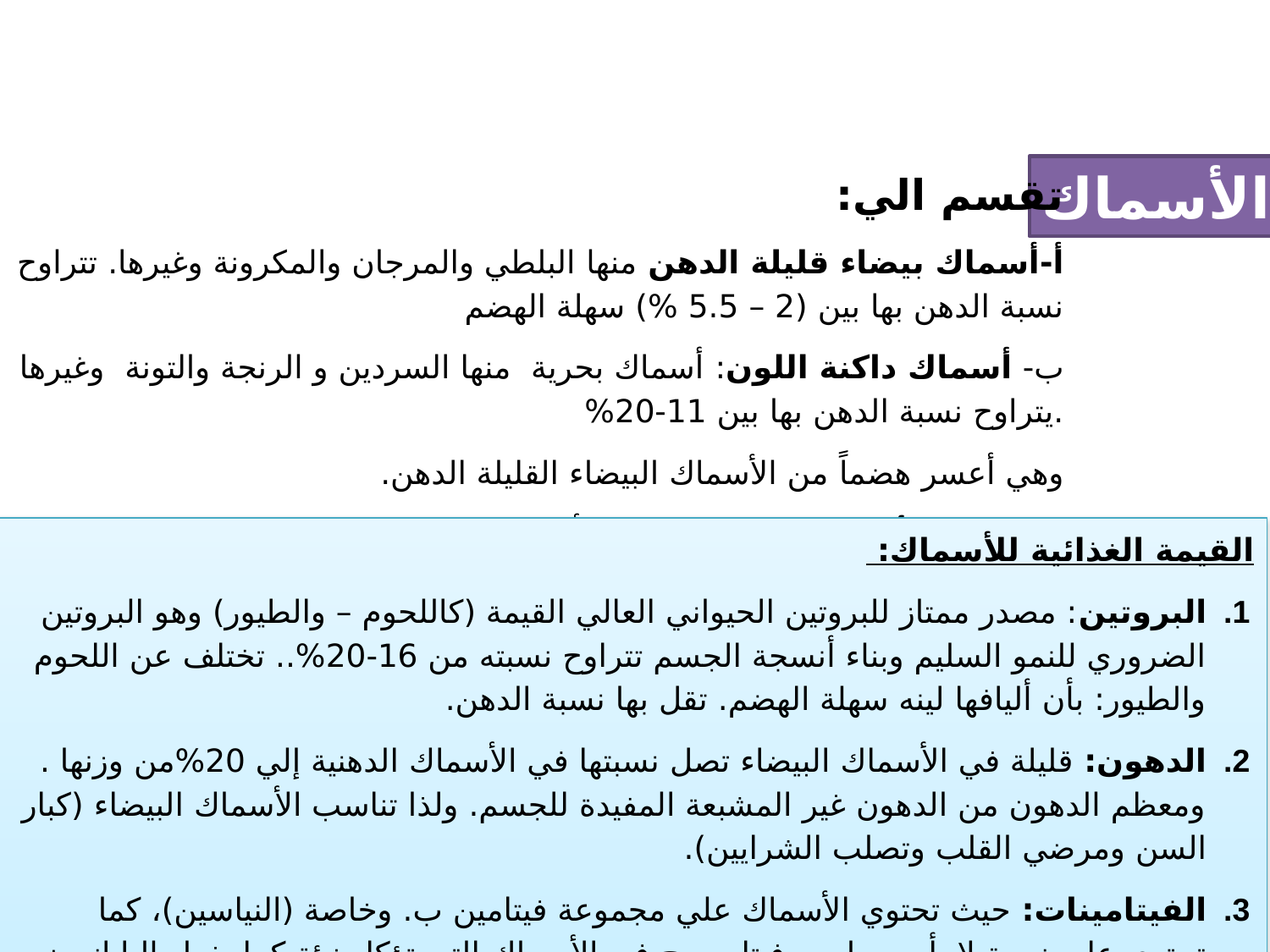

تقسم الي:
أ-أسماك بيضاء قليلة الدهن منها البلطي والمرجان والمكرونة وغيرها. تتراوح نسبة الدهن بها بين (2 – 5.5 %) سهلة الهضم
ب- أسماك داكنة اللون: أسماك بحرية  منها السردين و الرنجة والتونة  وغيرها .يتراوح نسبة الدهن بها بين 11-20%
وهي أعسر هضماً من الأسماك البيضاء القليلة الدهن.
ج- ذوات الأصداف Shell fish :هي أسماك بحرية قليلة الدهن كالبيضاء  وتتراوح نسبه الدهن بها بين 2-6% مما يجعل لحمها أبيض جيد الطعم  ، منها الجمبري والكابوريا والإستاكوزا". وهي مزودة بصدفه عظيمة صلبة أو غطاء لحمايتها.
الأسماك
القيمة الغذائية للأسماك:
البروتين: مصدر ممتاز للبروتين الحيواني العالي القيمة (كاللحوم – والطيور) وهو البروتين الضروري للنمو السليم وبناء أنسجة الجسم تتراوح نسبته من 16-20%.. تختلف عن اللحوم والطيور: بأن أليافها لينه سهلة الهضم. تقل بها نسبة الدهن.
الدهون: قليلة في الأسماك البيضاء تصل نسبتها في الأسماك الدهنية إلي 20%من وزنها . ومعظم الدهون من الدهون غير المشبعة المفيدة للجسم. ولذا تناسب الأسماك البيضاء (كبار السن ومرضي القلب وتصلب الشرايين).
الفيتامينات: حيث تحتوي الأسماك علي مجموعة فيتامين ب. وخاصة (النياسين)، كما تحتوي علي نسبة لا بأس بها من فيتامين ج في الأسماك التي تؤكل نيئة كما يفعل اليابانيون لأن هذا الفيتامين يتلف بالطهي. وتحتوي الأسماك الغنية بالدهون علي نسبة عالية من فيتامين (أ،ب).
الأملاح المعدنية: الأسماك غنية بالأملاح المعدنية وخاصة الفسفور والكالسيوم والحديد الضروري لبناء العظام والأسماك البحرية غنية باليود